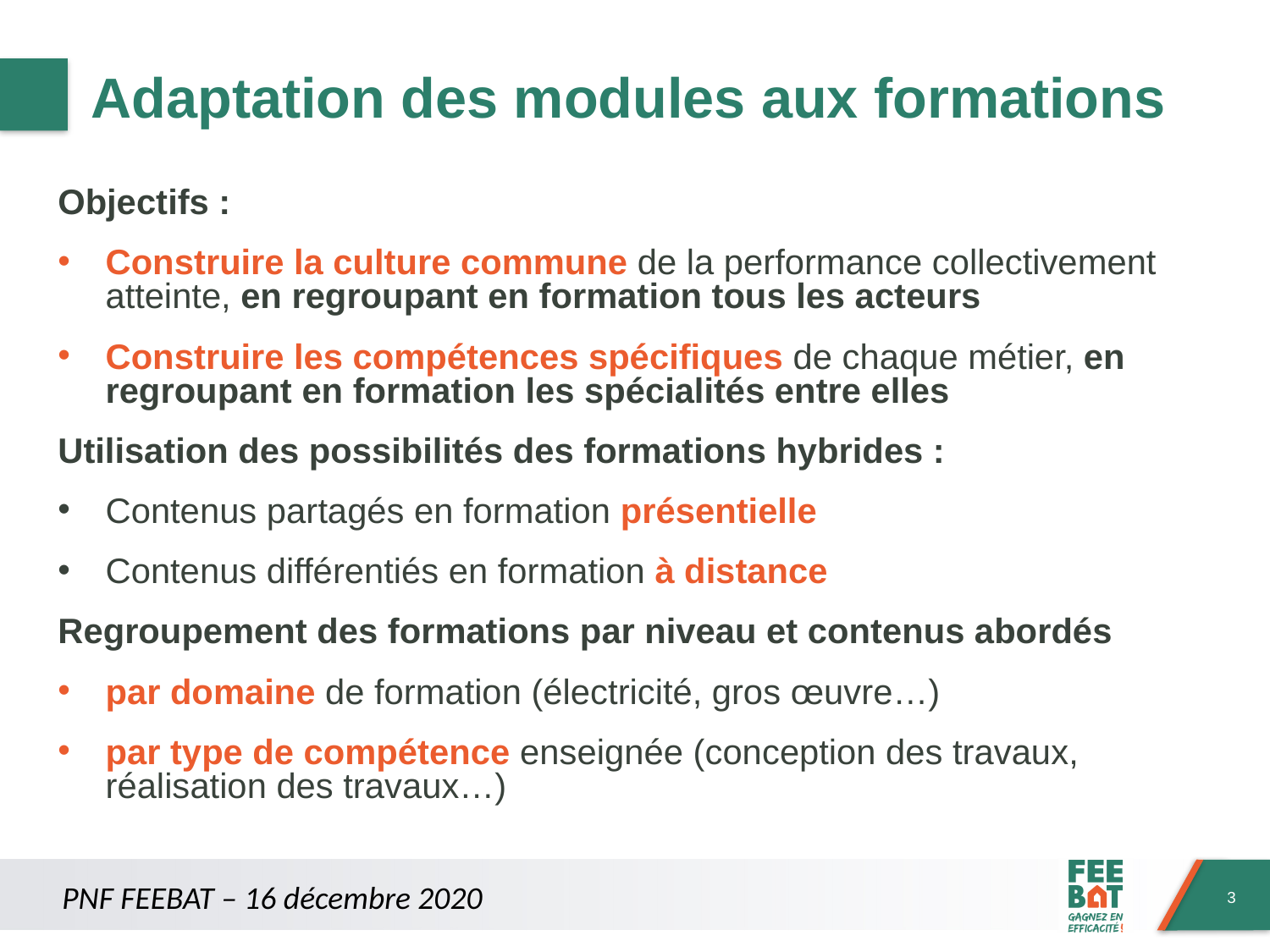

# Adaptation des modules aux formations
Objectifs :
Construire la culture commune de la performance collectivement atteinte, en regroupant en formation tous les acteurs
Construire les compétences spécifiques de chaque métier, en regroupant en formation les spécialités entre elles
Utilisation des possibilités des formations hybrides :
Contenus partagés en formation présentielle
Contenus différentiés en formation à distance
Regroupement des formations par niveau et contenus abordés
par domaine de formation (électricité, gros œuvre…)
par type de compétence enseignée (conception des travaux, réalisation des travaux…)

PNF FEEBAT – 16 décembre 2020